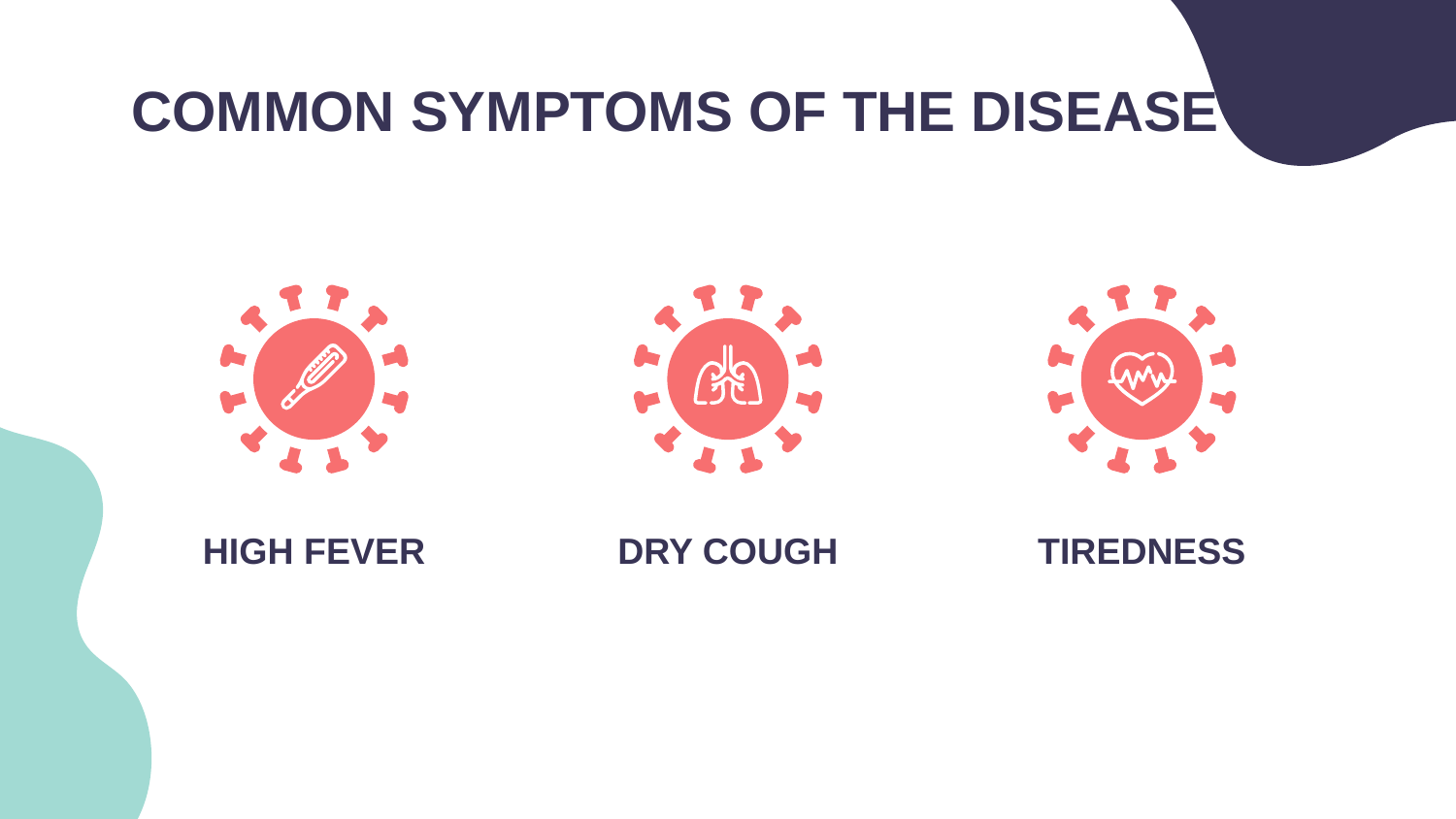

COMMON SYMPTOMS OF THE DISEASE

# HIGH FEVER
DRY COUGH
TIREDNESS